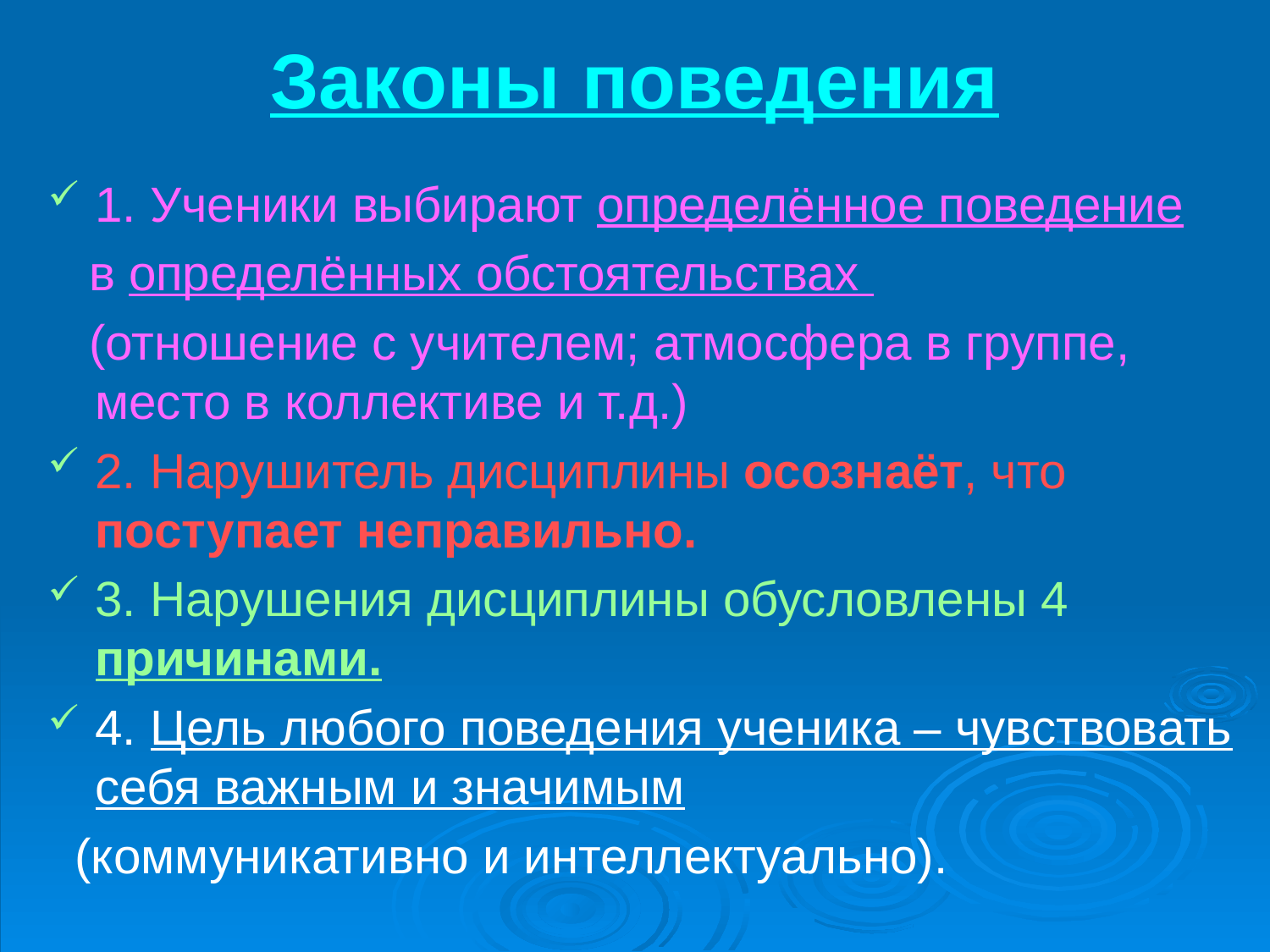

# Законы поведения
1. Ученики выбирают определённое поведение
   в определённых обстоятельствах
   (отношение с учителем; атмосфера в группе, место в коллективе и т.д.)
2. Нарушитель дисциплины осознаёт, что поступает неправильно.
3. Нарушения дисциплины обусловлены 4 причинами.
4. Цель любого поведения ученика – чувствовать себя важным и значимым
  (коммуникативно и интеллектуально).